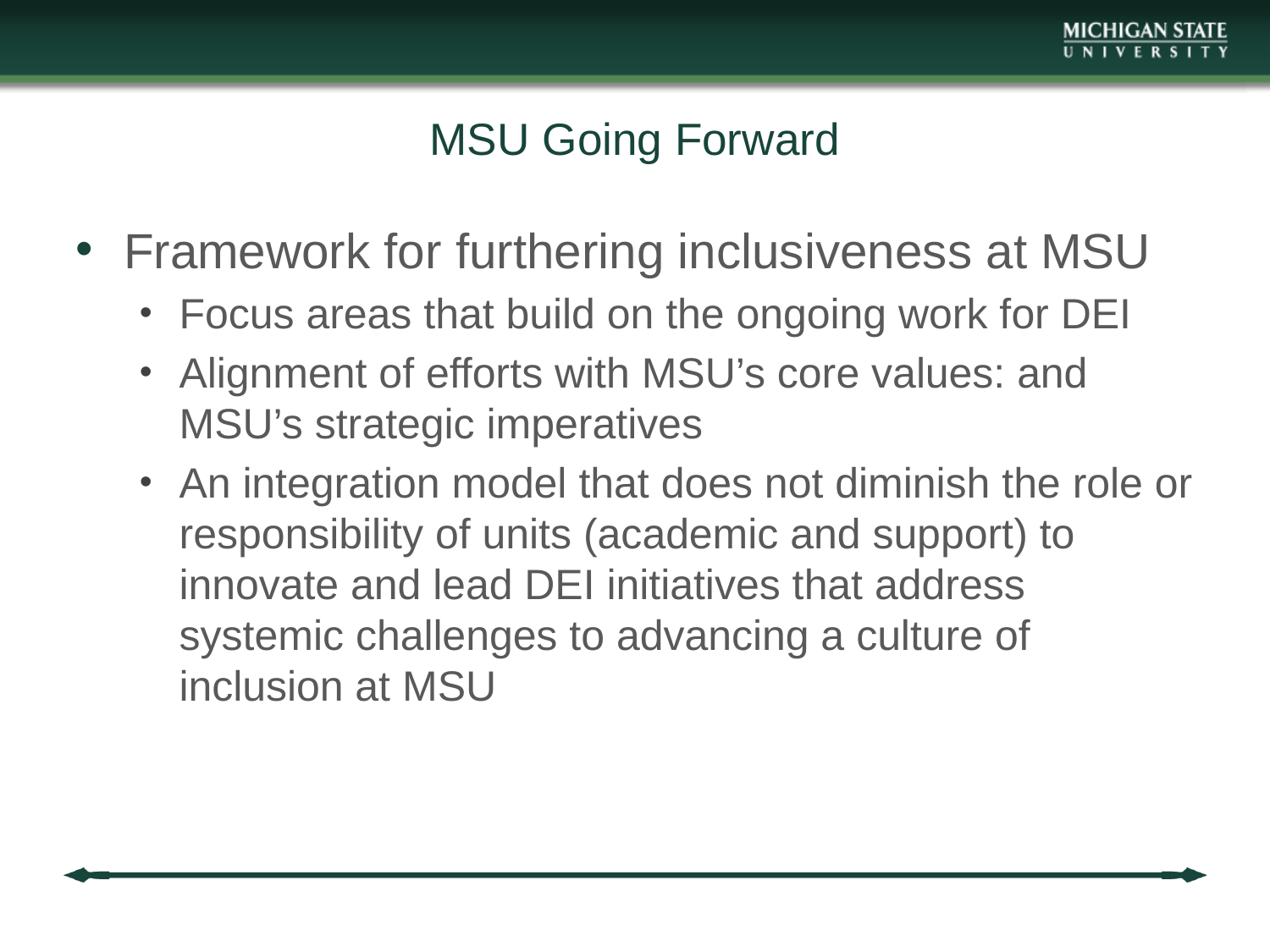

# MSU Going Forward
Framework for furthering inclusiveness at MSU
Focus areas that build on the ongoing work for DEI
Alignment of efforts with MSU’s core values: and MSU’s strategic imperatives
An integration model that does not diminish the role or responsibility of units (academic and support) to innovate and lead DEI initiatives that address systemic challenges to advancing a culture of inclusion at MSU